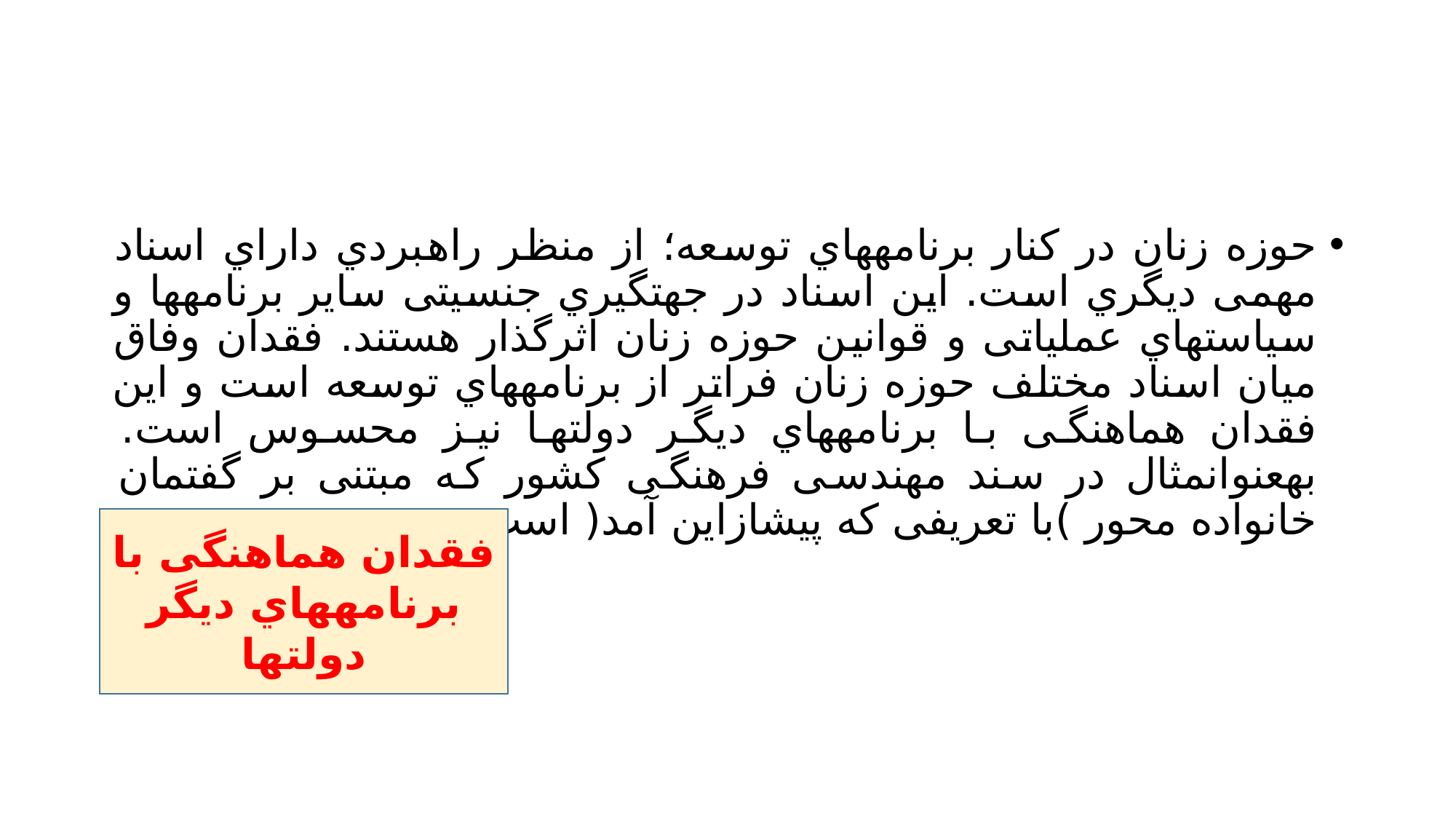

#
حوزه زنان در کنار برنامههاي توسعه؛ از منظر راهبردي داراي اسناد مهمی دیگري است. این اسناد در جهتگیري جنسیتی سایر برنامهها و سیاستهاي عملیاتی و قوانین حوزه زنان اثرگذار هستند. فقدان وفاق میان اسناد مختلف حوزه زنان فراتر از برنامههاي توسعه است و این فقدان هماهنگی با برنامههاي دیگر دولتها نیز محسوس است. بهعنوانمثال در سند مهندسی فرهنگی کشور که مبتنی بر گفتمان خانواده محور )با تعریفی که پیشازاین آمد( است
فقدان هماهنگی با برنامههاي دیگر دولتها